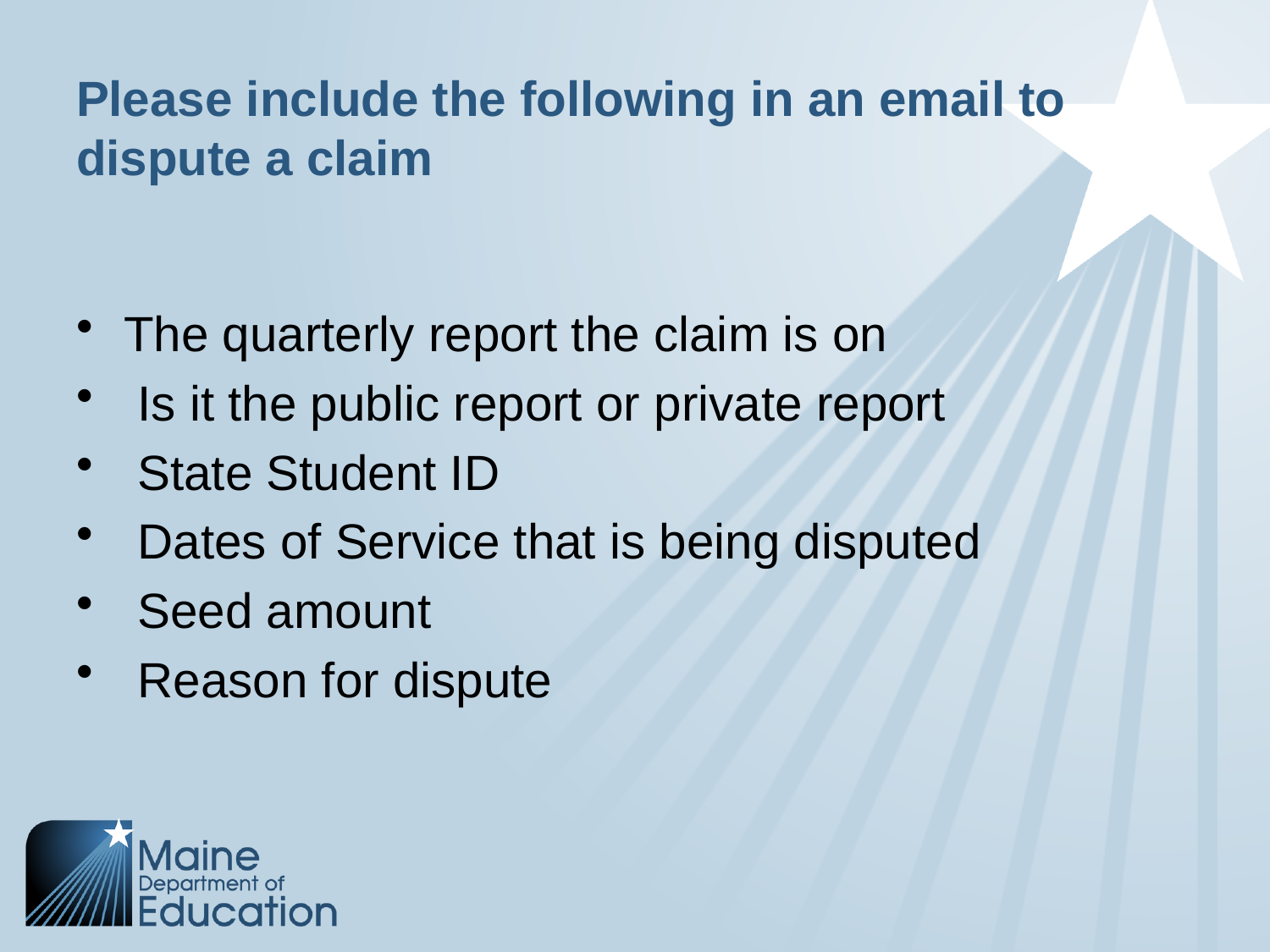

# Please include the following in an email to dispute a claim
The quarterly report the claim is on
 Is it the public report or private report
 State Student ID
 Dates of Service that is being disputed
 Seed amount
 Reason for dispute